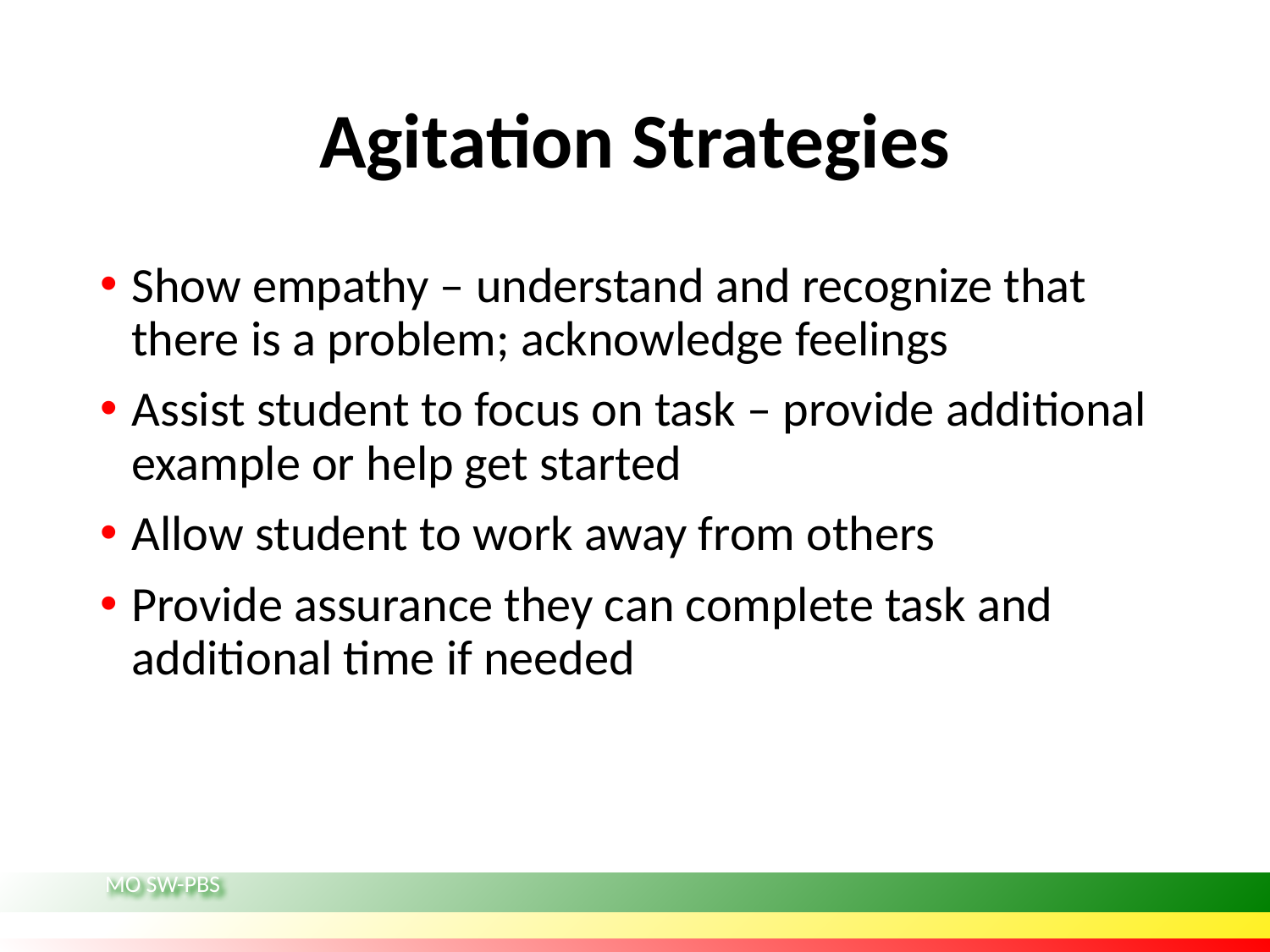

# Agitation Strategies
Show empathy – understand and recognize that there is a problem; acknowledge feelings
Assist student to focus on task – provide additional example or help get started
Allow student to work away from others
Provide assurance they can complete task and additional time if needed